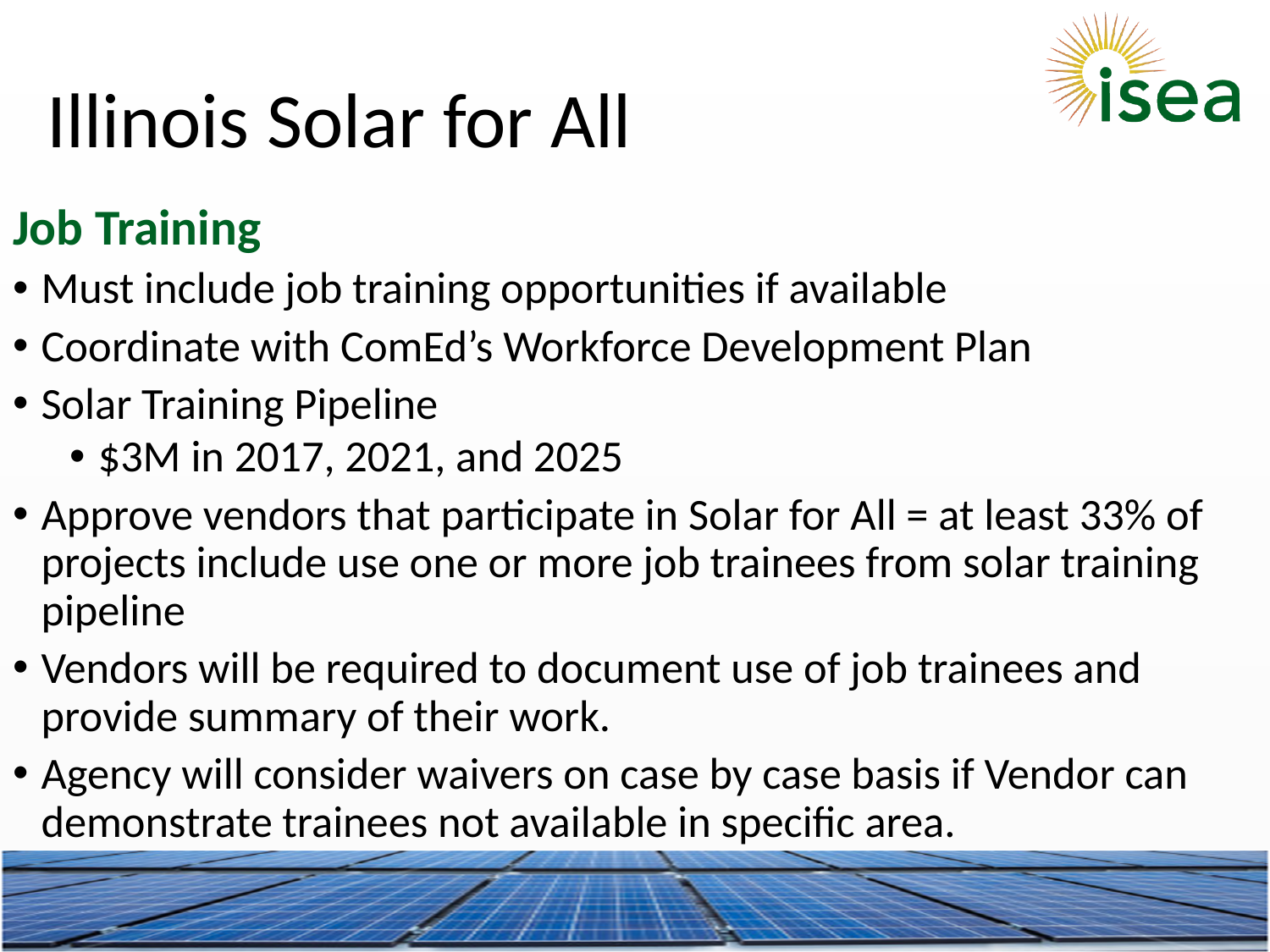

# Illinois Solar for All
Job Training
Must include job training opportunities if available
Coordinate with ComEd’s Workforce Development Plan
Solar Training Pipeline
$3M in 2017, 2021, and 2025
Approve vendors that participate in Solar for All = at least 33% of projects include use one or more job trainees from solar training pipeline
Vendors will be required to document use of job trainees and provide summary of their work.
Agency will consider waivers on case by case basis if Vendor can demonstrate trainees not available in specific area.